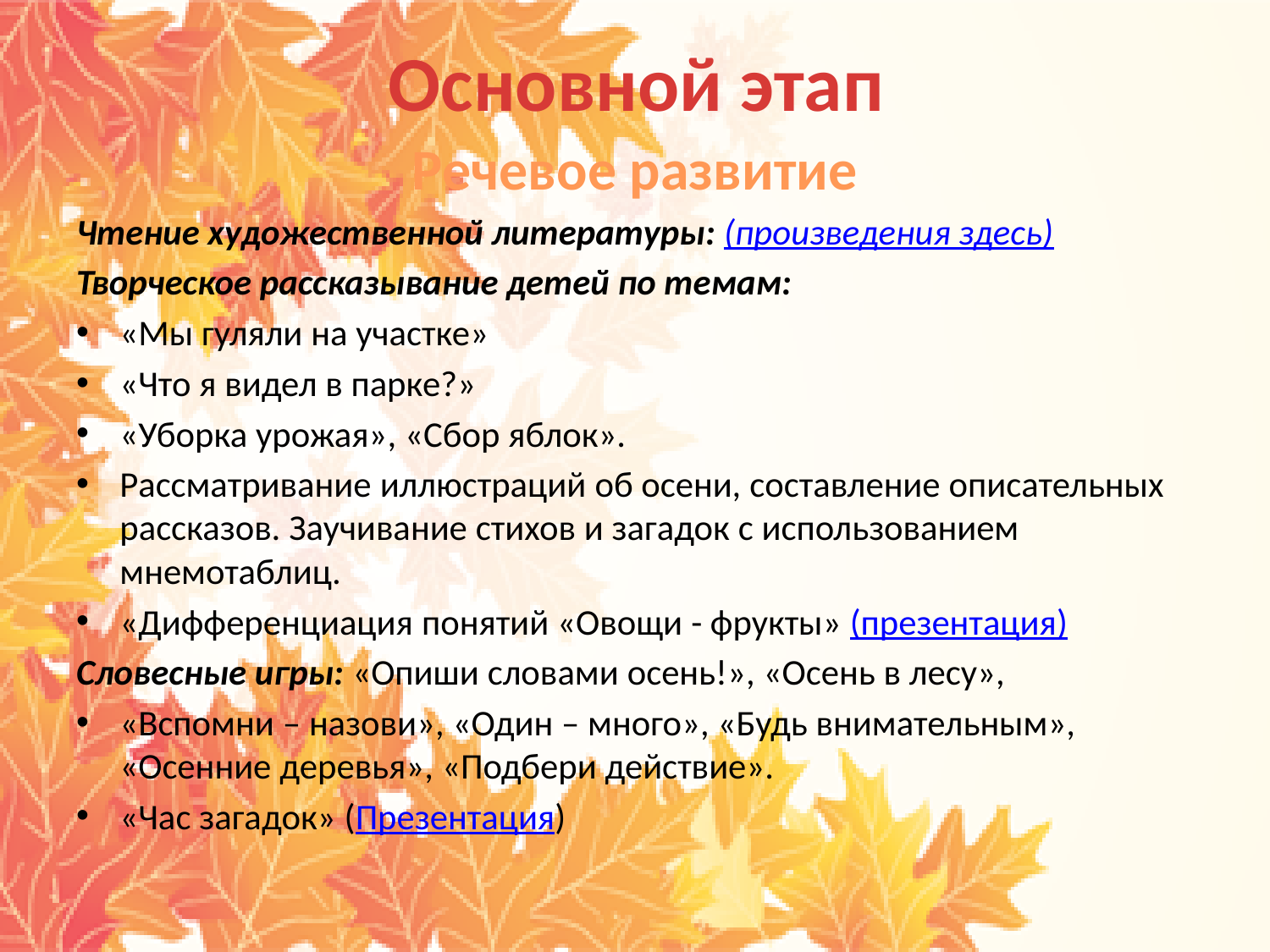

# Основной этап
Речевое развитие
Чтение художественной литературы: (произведения здесь)
Творческое рассказывание детей по темам:
«Мы гуляли на участке»
«Что я видел в парке?»
«Уборка урожая», «Сбор яблок».
Рассматривание иллюстраций об осени, составление описательных рассказов. Заучивание стихов и загадок с использованием мнемотаблиц.
«Дифференциация понятий «Овощи - фрукты» (презентация)
Словесные игры: «Опиши словами осень!», «Осень в лесу»,
«Вспомни – назови», «Один – много», «Будь внимательным», «Осенние деревья», «Подбери действие».
«Час загадок» (Презентация)